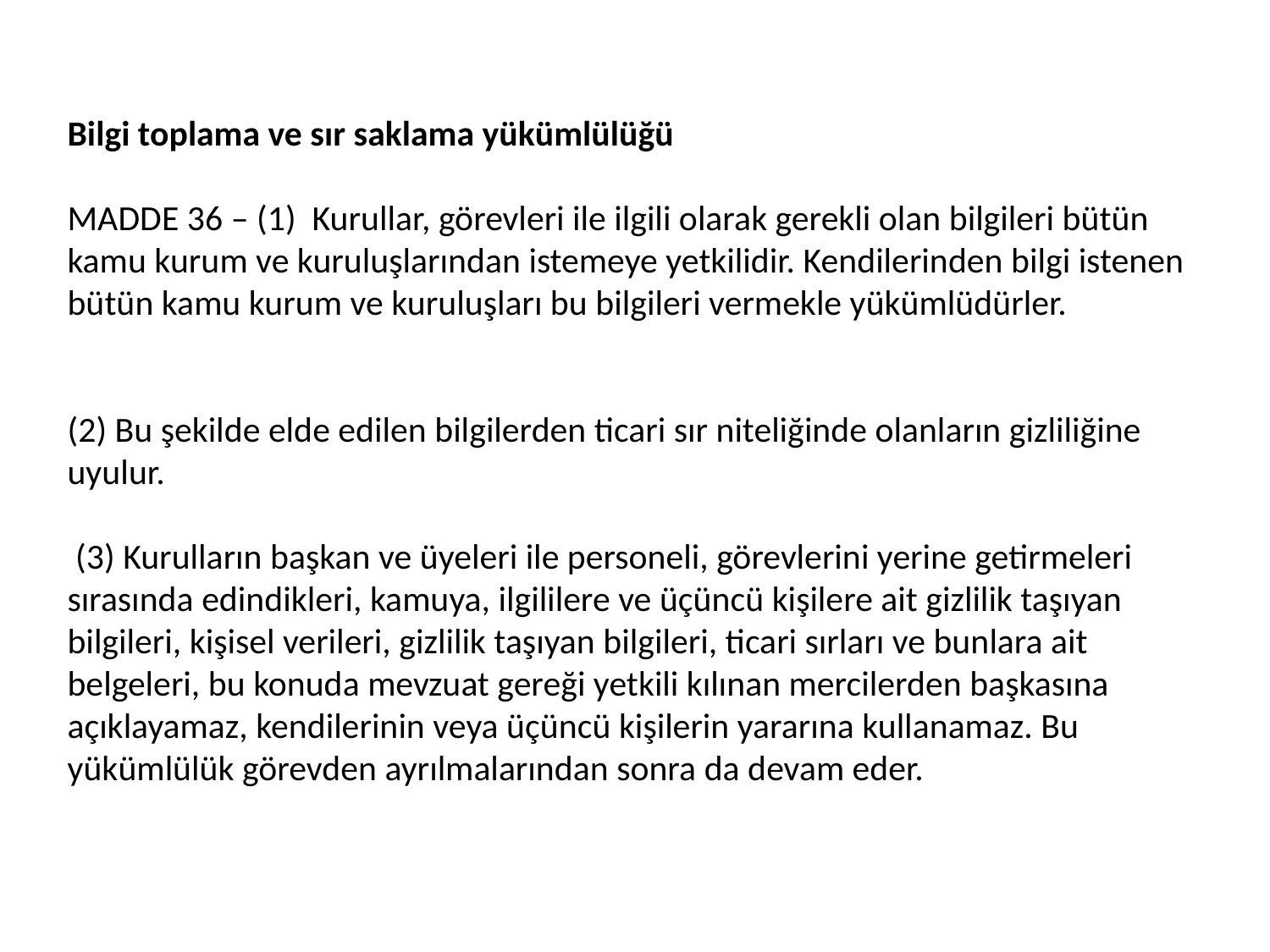

Bilgi toplama ve sır saklama yükümlülüğü

MADDE 36 – (1)  Kurullar, görevleri ile ilgili olarak gerekli olan bilgileri bütün kamu kurum ve kuruluşlarından istemeye yetkilidir. Kendilerinden bilgi istenen bütün kamu kurum ve kuruluşları bu bilgileri vermekle yükümlüdürler.

(2) Bu şekilde elde edilen bilgilerden ticari sır niteliğinde olanların gizliliğine uyulur.

 (3) Kurulların başkan ve üyeleri ile personeli, görevlerini yerine getirmeleri sırasında edindikleri, kamuya, ilgililere ve üçüncü kişilere ait gizlilik taşıyan bilgileri, kişisel verileri, gizlilik taşıyan bilgileri, ticari sırları ve bunlara ait belgeleri, bu konuda mevzuat gereği yetkili kılınan mercilerden başkasına açıklayamaz, kendilerinin veya üçüncü kişilerin yararına kullanamaz. Bu yükümlülük görevden ayrılmalarından sonra da devam eder.